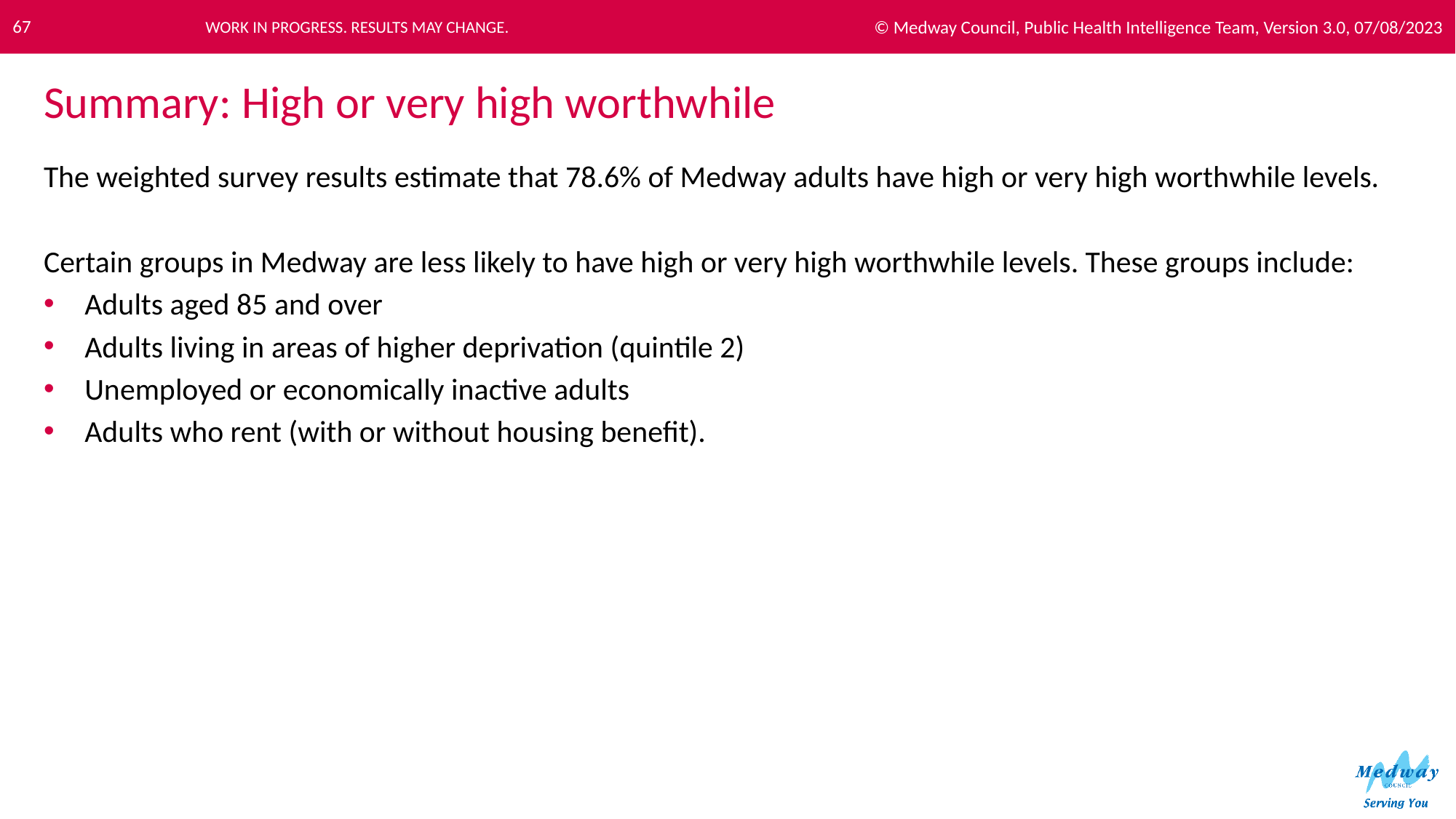

© Medway Council, Public Health Intelligence Team, Version 3.0, 07/08/2023
67
# Summary: High or very high worthwhile
The weighted survey results estimate that 78.6% of Medway adults have high or very high worthwhile levels.

Certain groups in Medway are less likely to have high or very high worthwhile levels. These groups include:
Adults aged 85 and over
Adults living in areas of higher deprivation (quintile 2)
Unemployed or economically inactive adults
Adults who rent (with or without housing benefit).